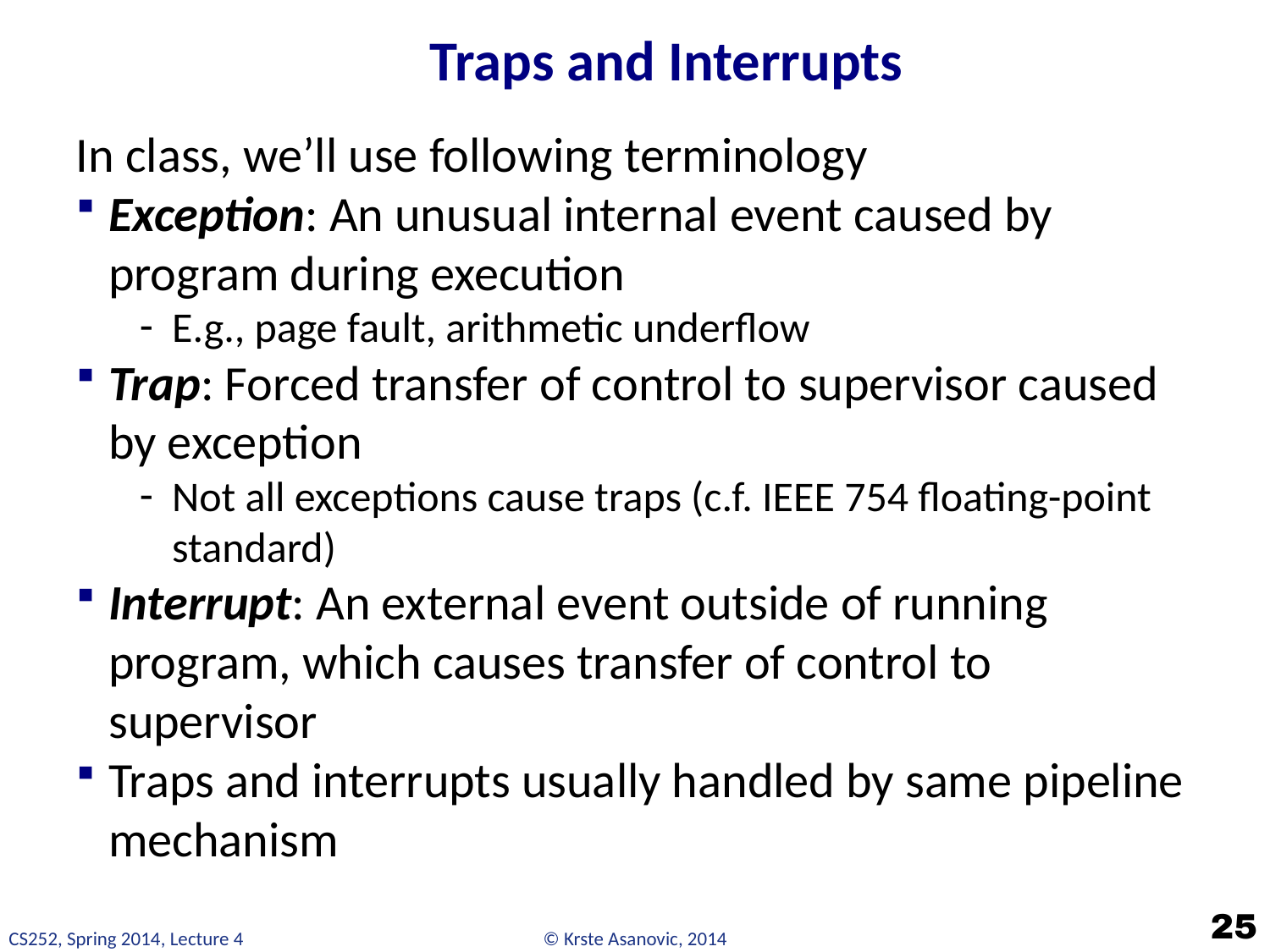

# Traps and Interrupts
In class, we’ll use following terminology
Exception: An unusual internal event caused by program during execution
E.g., page fault, arithmetic underflow
Trap: Forced transfer of control to supervisor caused by exception
Not all exceptions cause traps (c.f. IEEE 754 floating-point standard)
Interrupt: An external event outside of running program, which causes transfer of control to supervisor
Traps and interrupts usually handled by same pipeline mechanism
25